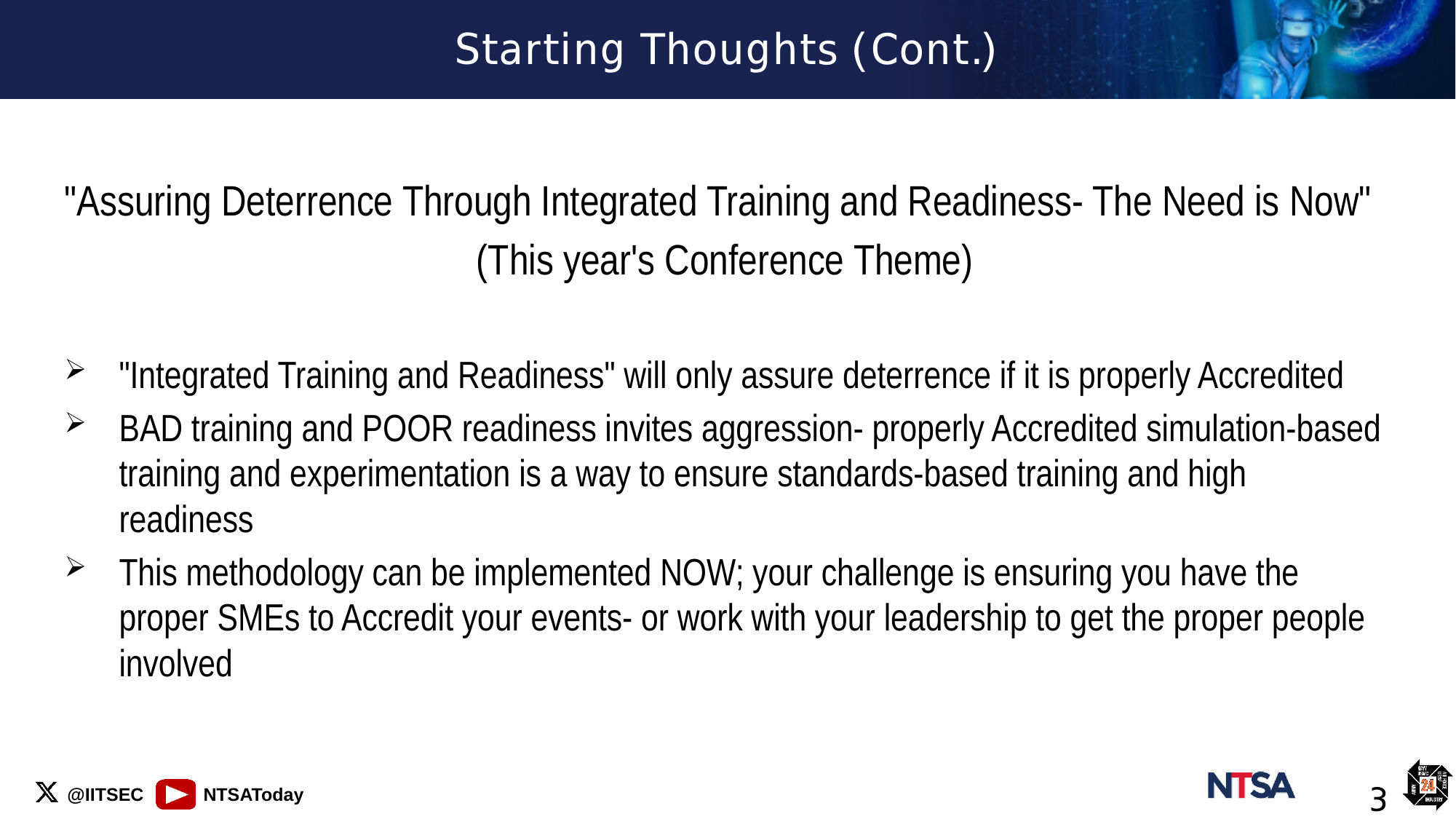

# Starting Thoughts (Cont.)
"Assuring Deterrence Through Integrated Training and Readiness- The Need is Now"
(This year's Conference Theme)

"Integrated Training and Readiness" will only assure deterrence if it is properly Accredited
BAD training and POOR readiness invites aggression- properly Accredited simulation-based training and experimentation is a way to ensure standards-based training and high readiness
This methodology can be implemented NOW; your challenge is ensuring you have the proper SMEs to Accredit your events- or work with your leadership to get the proper people involved

3